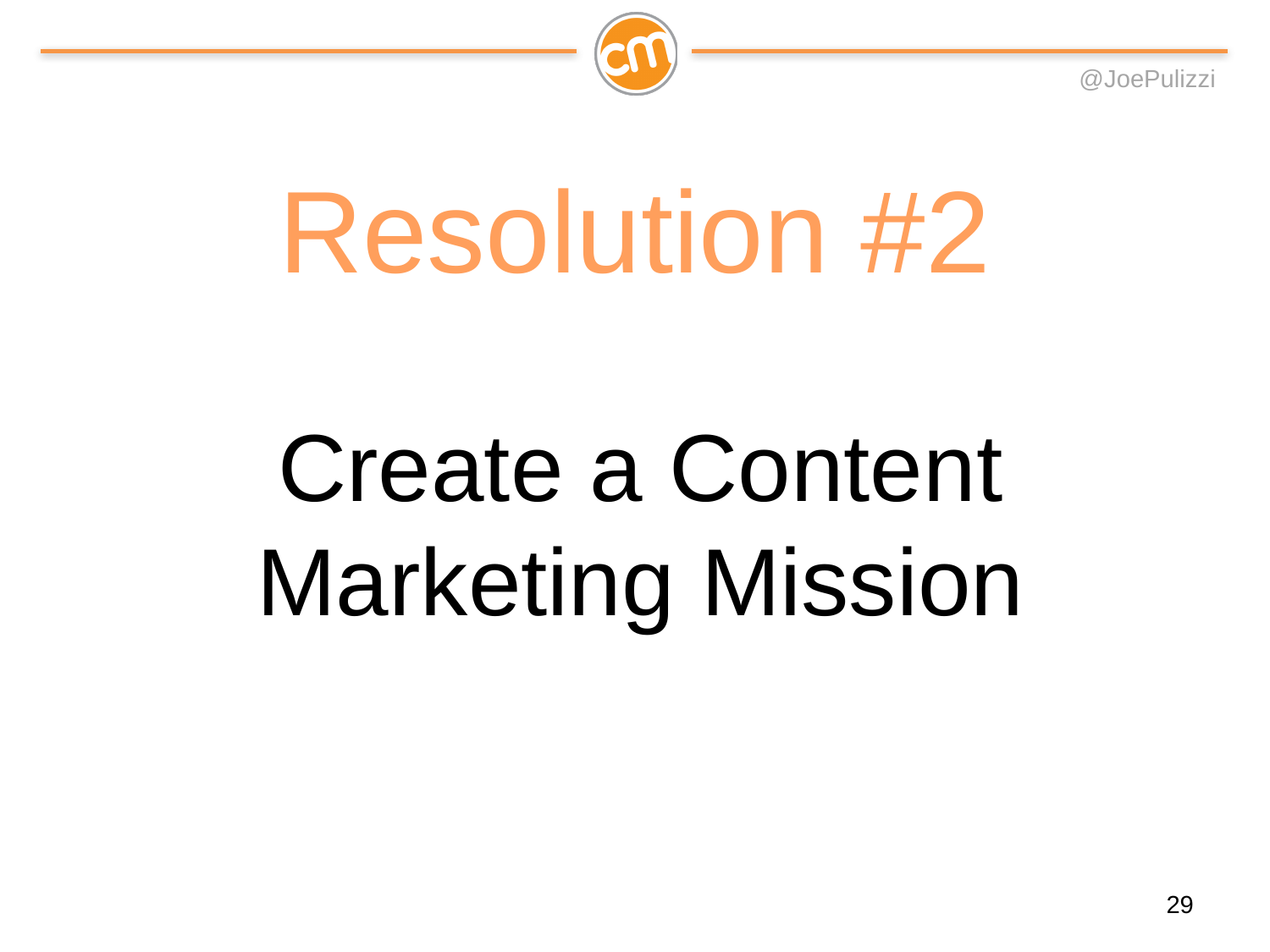

Resolution #2
Create a Content Marketing Mission
29